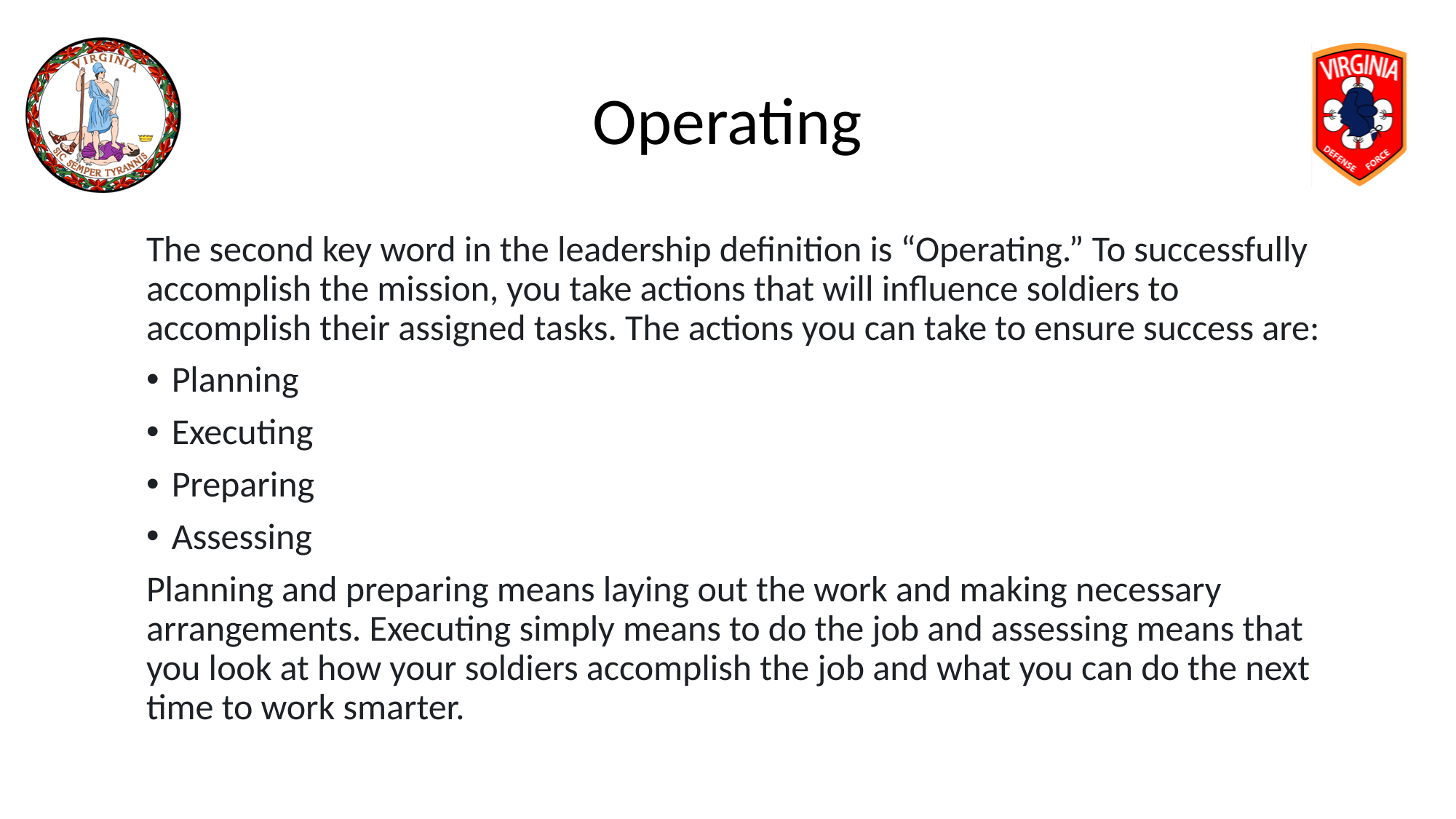

# Operating
The second key word in the leadership definition is “Operating.” To successfully accomplish the mission, you take actions that will influence soldiers to accomplish their assigned tasks. The actions you can take to ensure success are:
Planning
Executing
Preparing
Assessing
Planning and preparing means laying out the work and making necessary arrangements. Executing simply means to do the job and assessing means that you look at how your soldiers accomplish the job and what you can do the next time to work smarter.